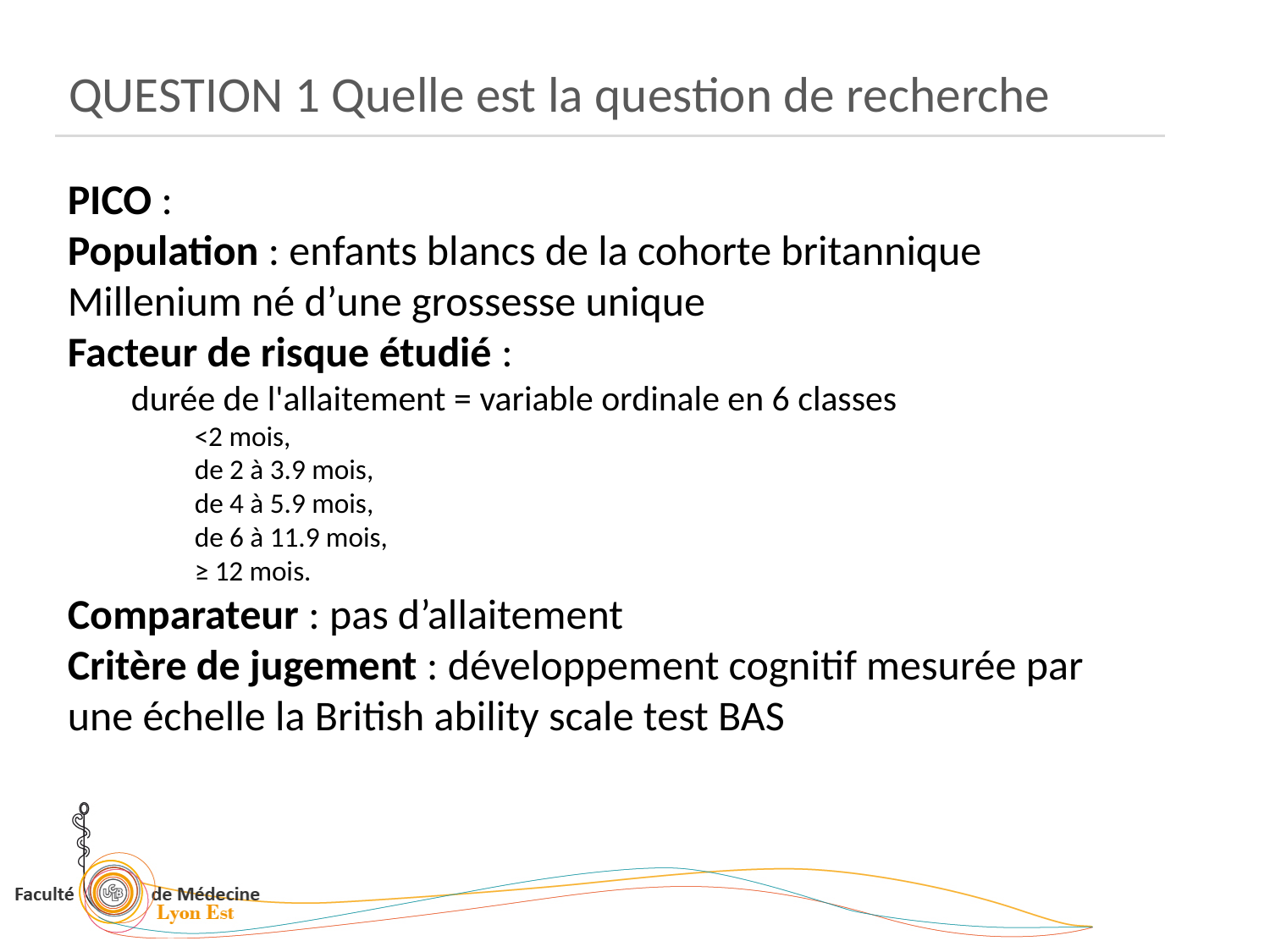

QUESTION 1 Quelle est la question de recherche
PICO :
Population : enfants blancs de la cohorte britannique Millenium né d’une grossesse unique
Facteur de risque étudié :
durée de l'allaitement = variable ordinale en 6 classes
<2 mois,
de 2 à 3.9 mois,
de 4 à 5.9 mois,
de 6 à 11.9 mois,
≥ 12 mois.
Comparateur : pas d’allaitement
Critère de jugement : développement cognitif mesurée par une échelle la British ability scale test BAS